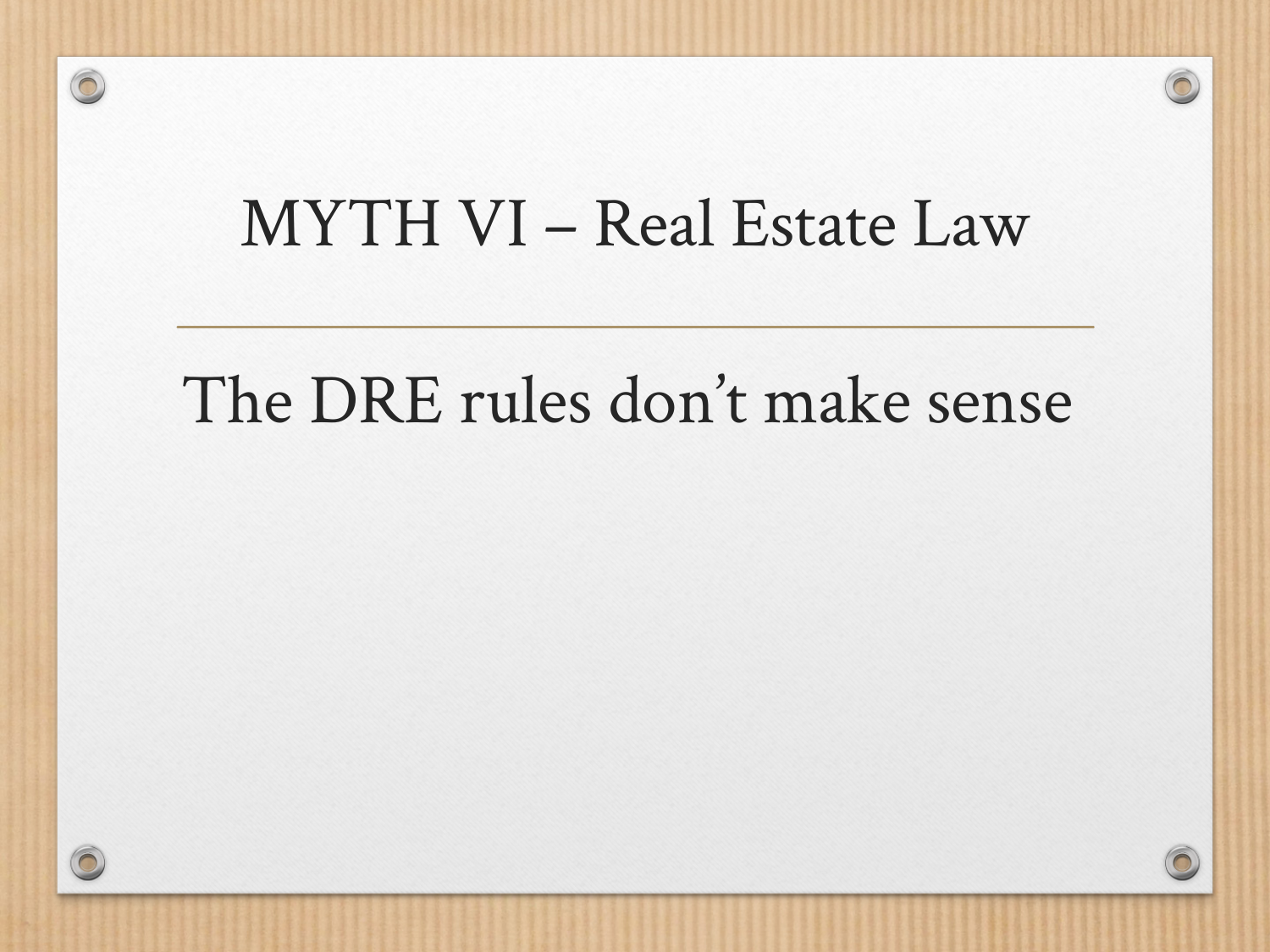

# MYTH VI – Real Estate Law
The DRE rules don’t make sense